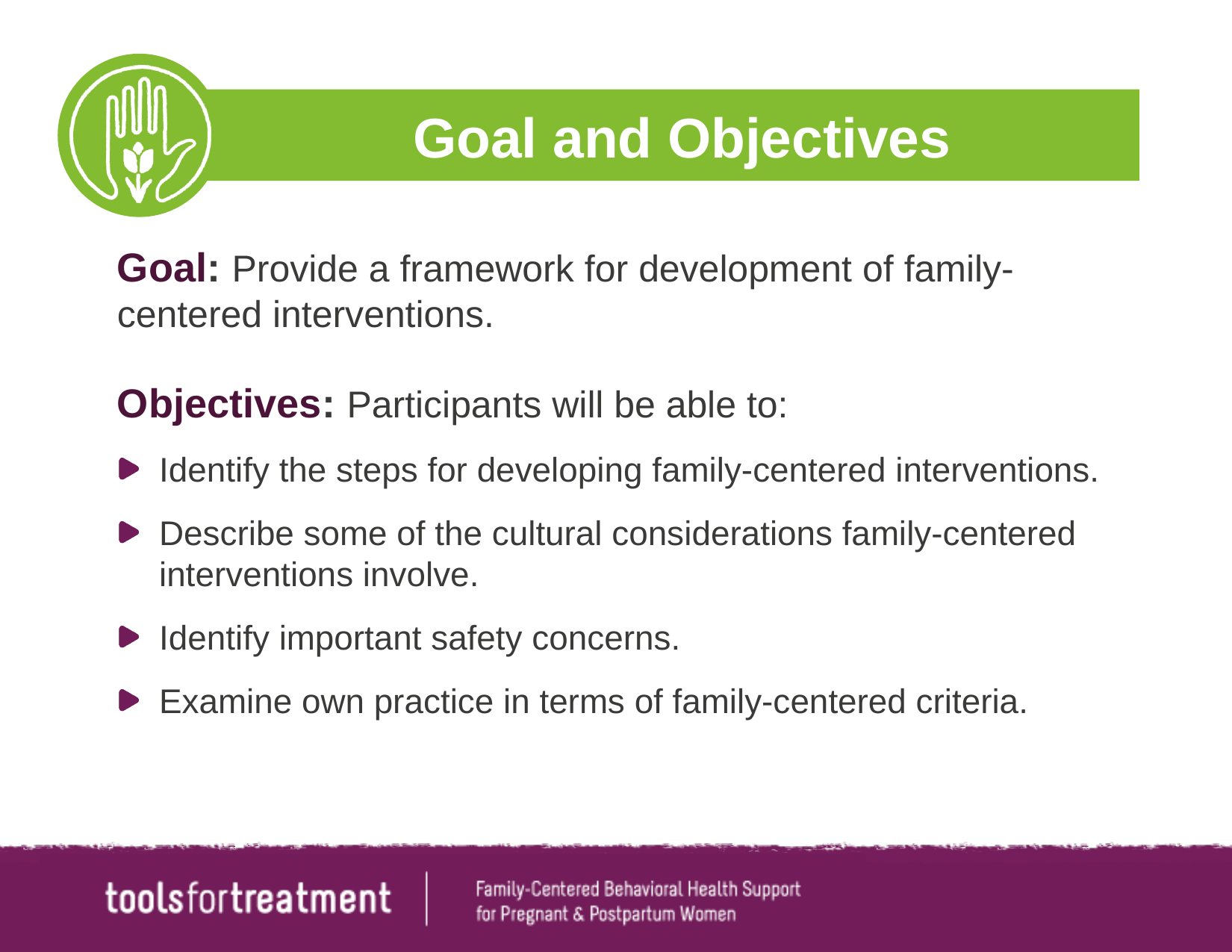

# Goal and Objectives
Goal: Provide a framework for development of family-centered interventions.
Objectives: Participants will be able to:
Identify the steps for developing family-centered interventions.
Describe some of the cultural considerations family-centered interventions involve.
Identify important safety concerns.
Examine own practice in terms of family-centered criteria.